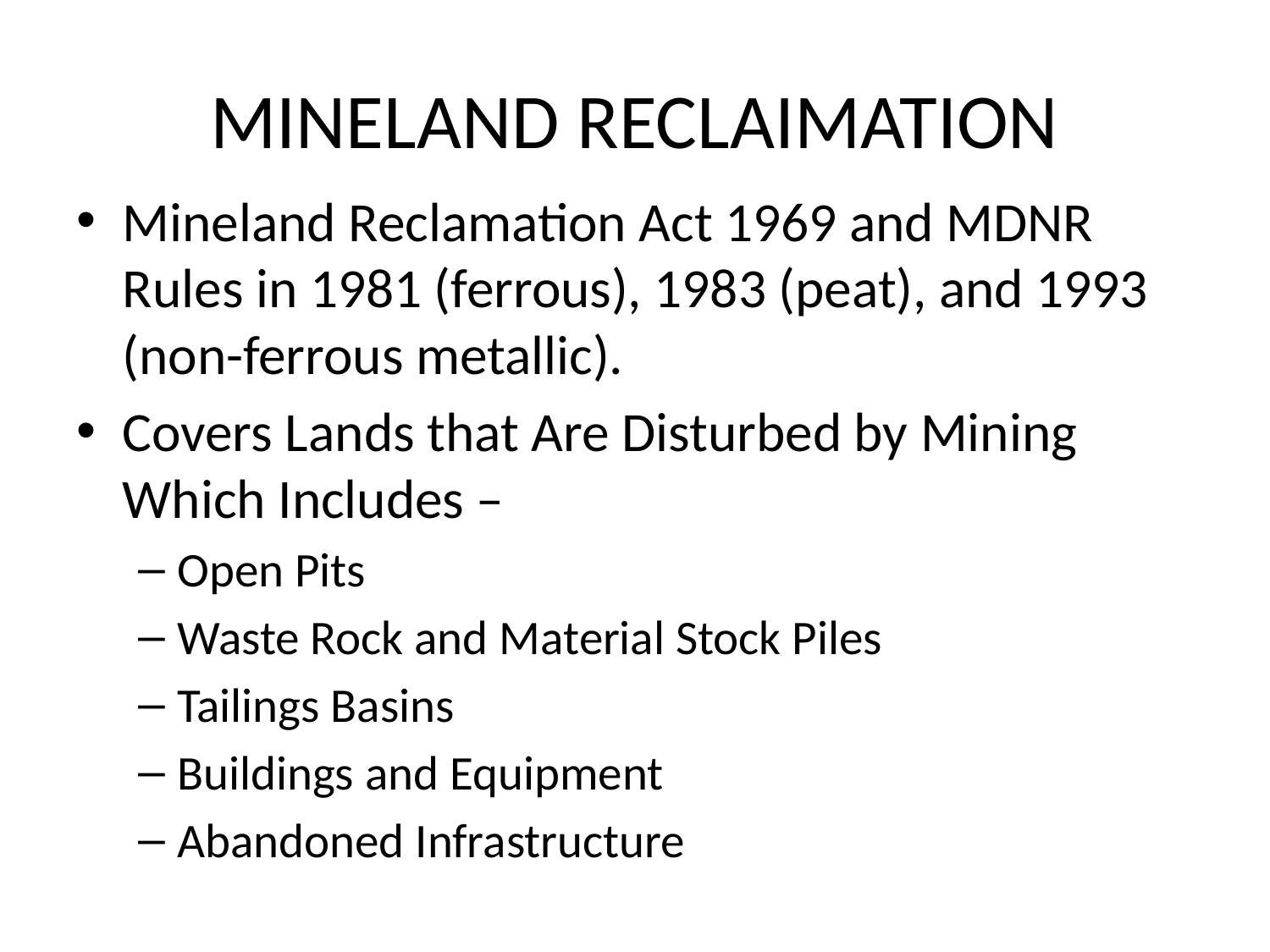

# MINELAND RECLAIMATION
Mineland Reclamation Act 1969 and MDNR Rules in 1981 (ferrous), 1983 (peat), and 1993 (non-ferrous metallic).
Covers Lands that Are Disturbed by Mining Which Includes –
Open Pits
Waste Rock and Material Stock Piles
Tailings Basins
Buildings and Equipment
Abandoned Infrastructure